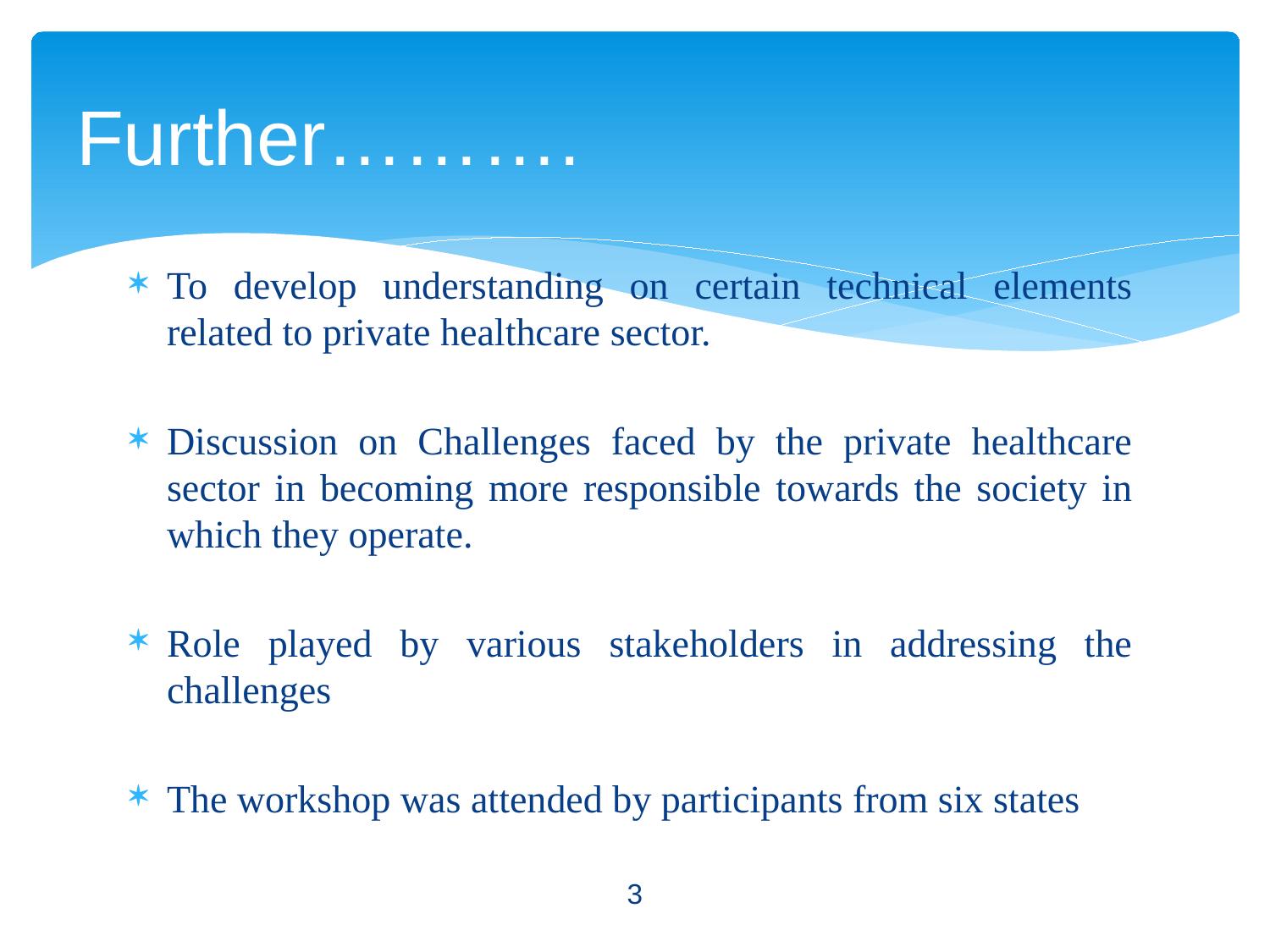

# Further……….
To develop understanding on certain technical elements related to private healthcare sector.

Discussion on Challenges faced by the private healthcare sector in becoming more responsible towards the society in which they operate.

Role played by various stakeholders in addressing the challenges

The workshop was attended by participants from six states

3